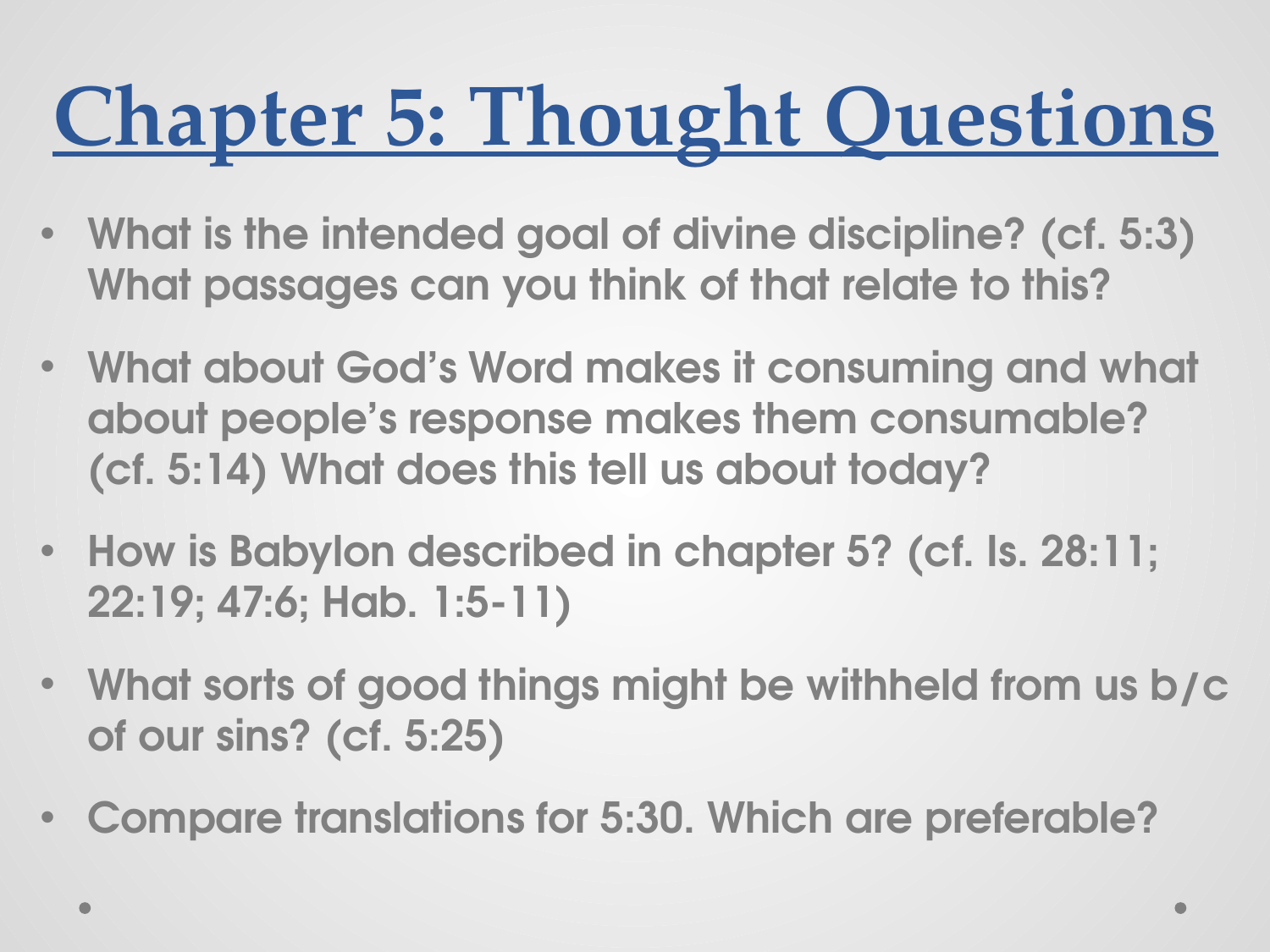

# Chapter 5: Thought Questions
What is the intended goal of divine discipline? (cf. 5:3) What passages can you think of that relate to this?
What about God’s Word makes it consuming and what about people’s response makes them consumable? (cf. 5:14) What does this tell us about today?
How is Babylon described in chapter 5? (cf. Is. 28:11; 22:19; 47:6; Hab. 1:5-11)
What sorts of good things might be withheld from us b/c of our sins? (cf. 5:25)
Compare translations for 5:30. Which are preferable?